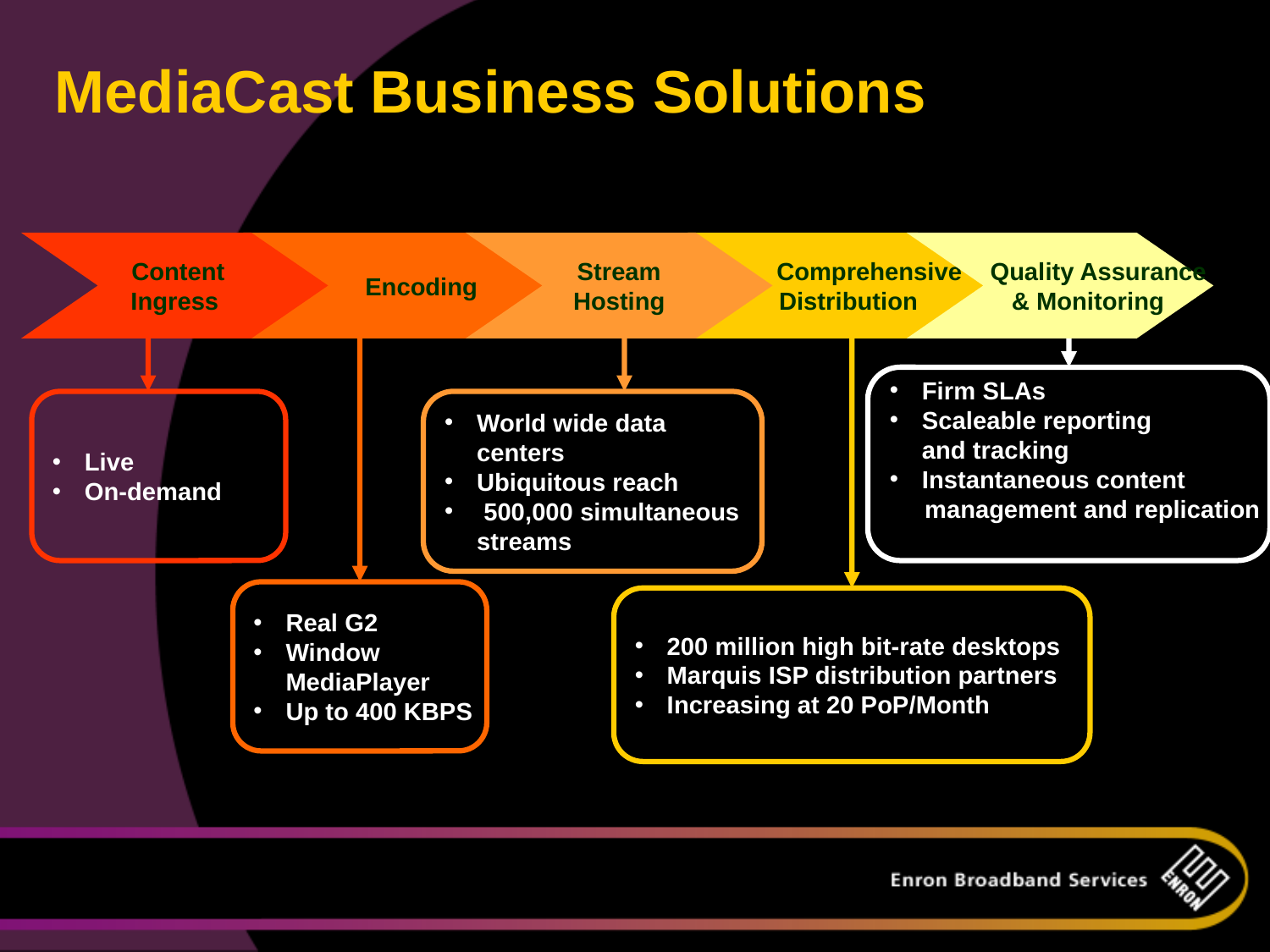

# MediaCast Business Solutions
  Content
Ingress
       Encoding
Stream
Hosting
        Comprehensive
  Distribution
            Quality Assurance
        & Monitoring

Firm SLAs
Scaleable reporting
	and tracking
Instantaneous content
     management and replication

Live
On-demand

Real G2
Window
	MediaPlayer
Up to 400 KBPS

World wide data
	centers
Ubiquitous reach
 500,000 simultaneous
	streams

200 million high bit-rate desktops
Marquis ISP distribution partners
Increasing at 20 PoP/Month